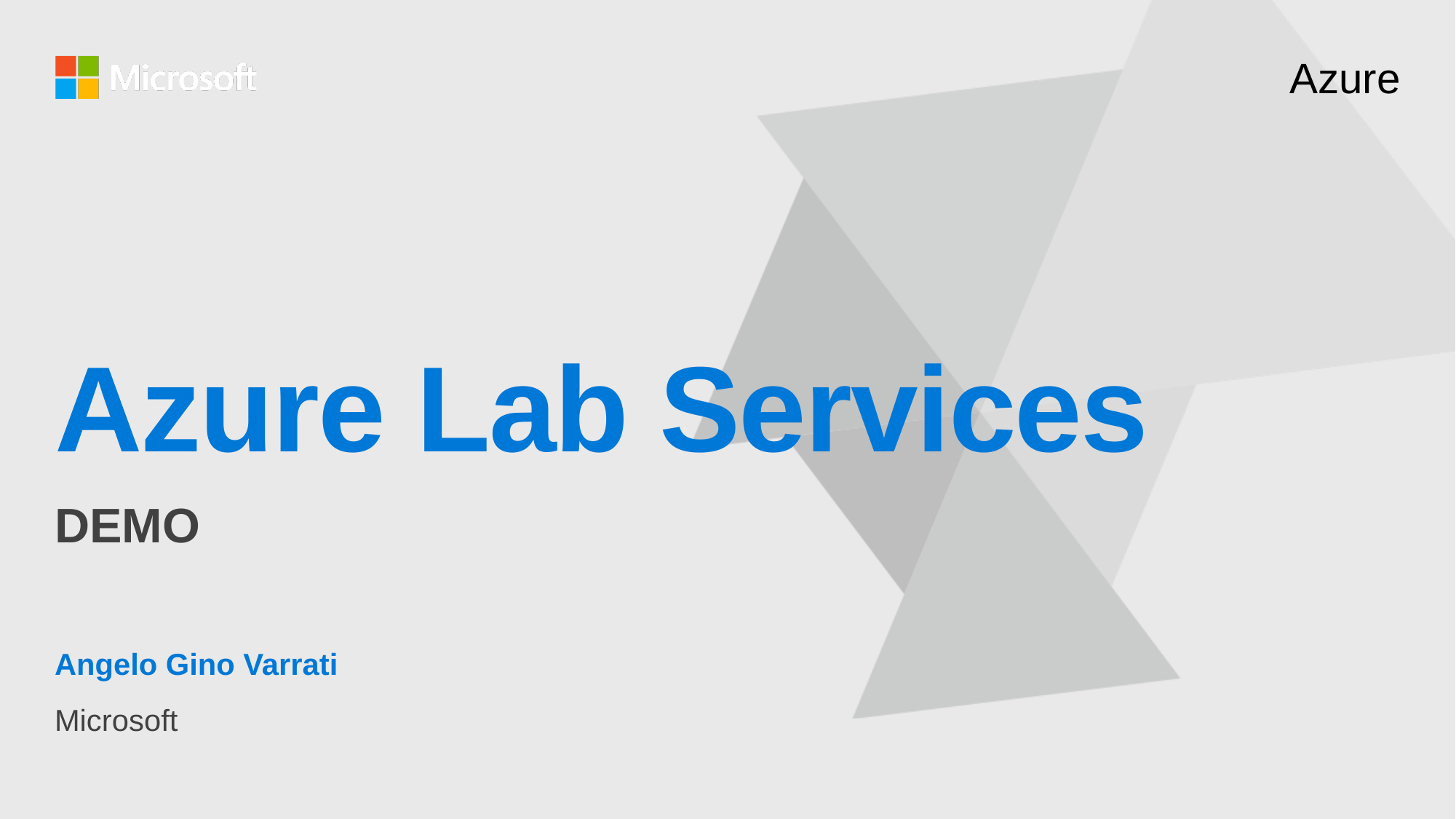

# Azure Lab Services
DEMO

Angelo Gino Varrati

Microsoft